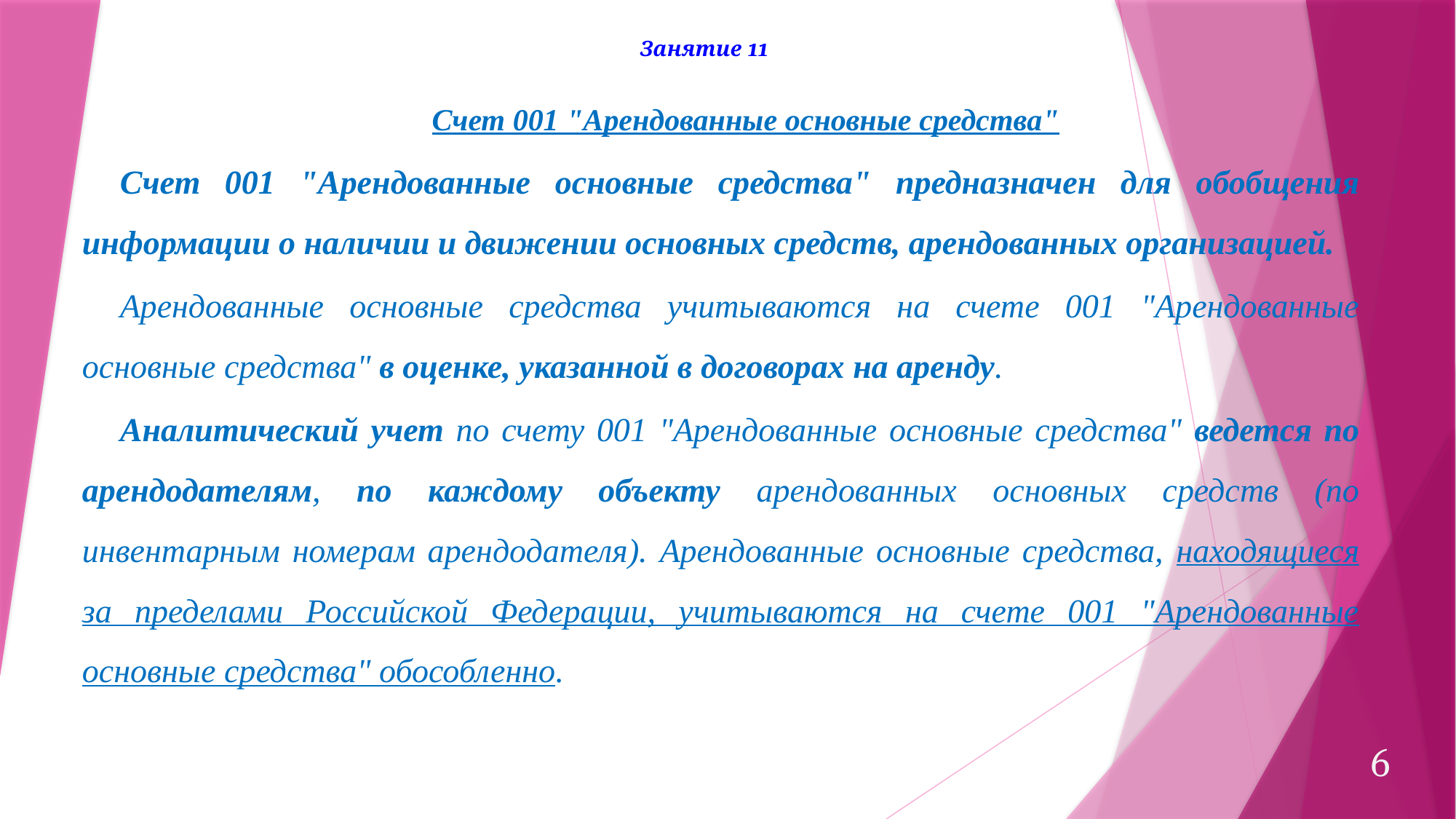

Занятие 11
Счет 001 "Арендованные основные средства"
Счет 001 "Арендованные основные средства" предназначен для обобщения информации о наличии и движении основных средств, арендованных организацией.
Арендованные основные средства учитываются на счете 001 "Арендованные основные средства" в оценке, указанной в договорах на аренду.
Аналитический учет по счету 001 "Арендованные основные средства" ведется по арендодателям, по каждому объекту арендованных основных средств (по инвентарным номерам арендодателя). Арендованные основные средства, находящиеся за пределами Российской Федерации, учитываются на счете 001 "Арендованные основные средства" обособленно.

6